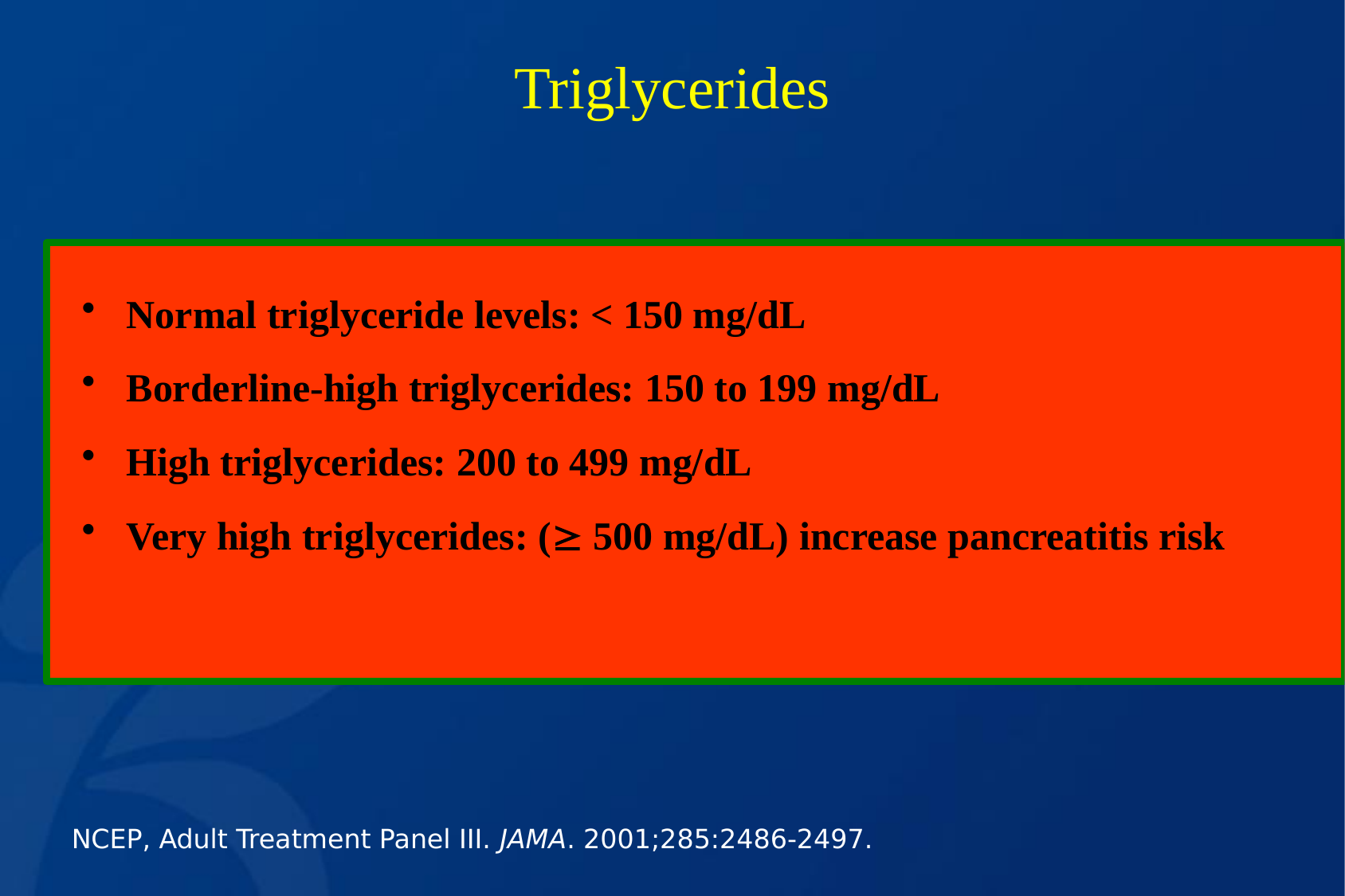

# Triglycerides

Normal triglyceride levels: < 150 mg/dL
Borderline-high triglycerides: 150 to 199 mg/dL
High triglycerides: 200 to 499 mg/dL
Very high triglycerides: (≥ 500 mg/dL) increase pancreatitis risk

NCEP, Adult Treatment Panel III. JAMA. 2001;285:2486-2497.